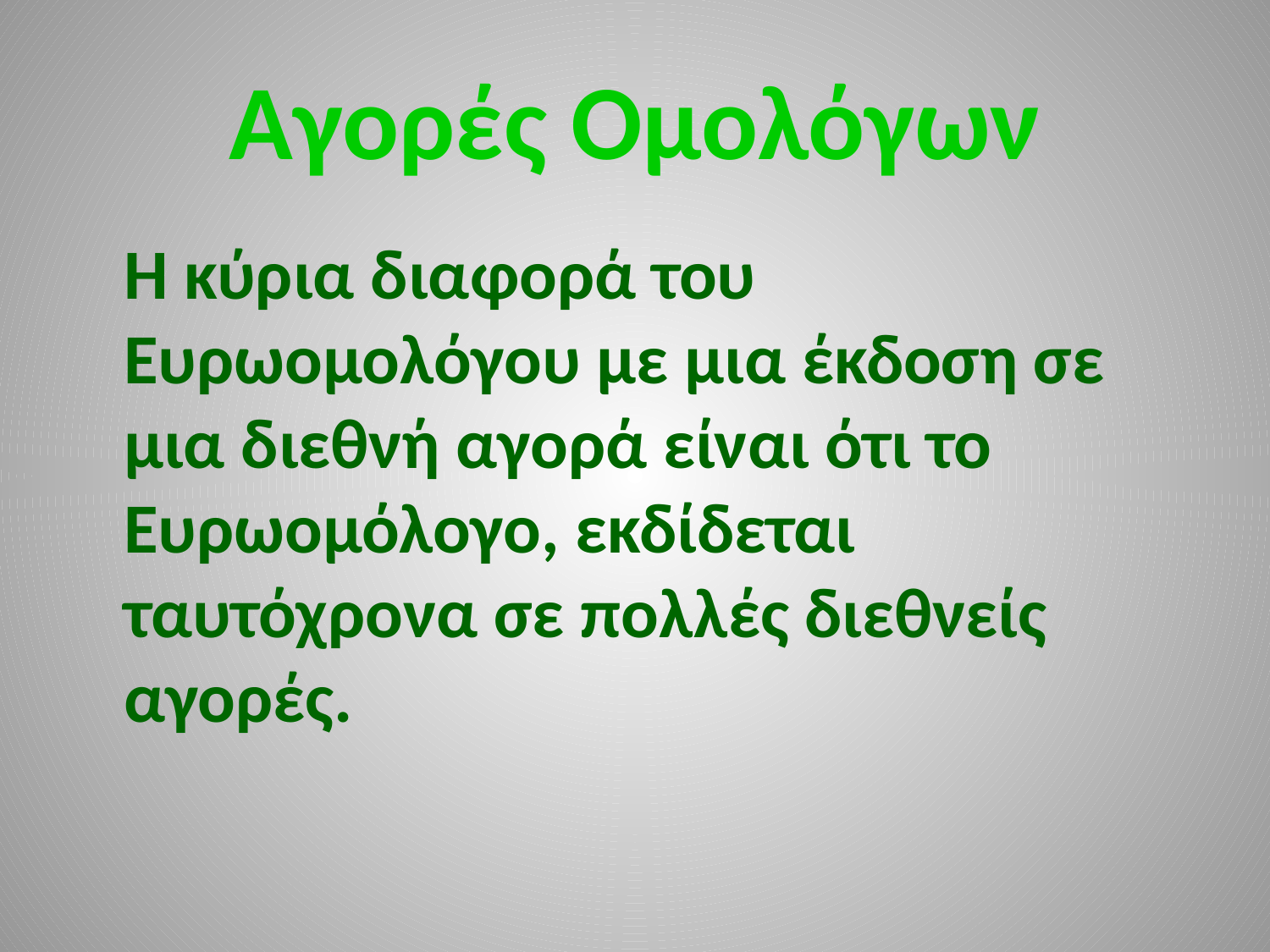

# Αγορές Ομολόγων
   Η κύρια διαφορά του Ευρωομολόγου με μια έκδοση σε μια διεθνή αγορά είναι ότι το Ευρωομόλογο, εκδίδεται ταυτόχρονα σε πολλές διεθνείς αγορές.